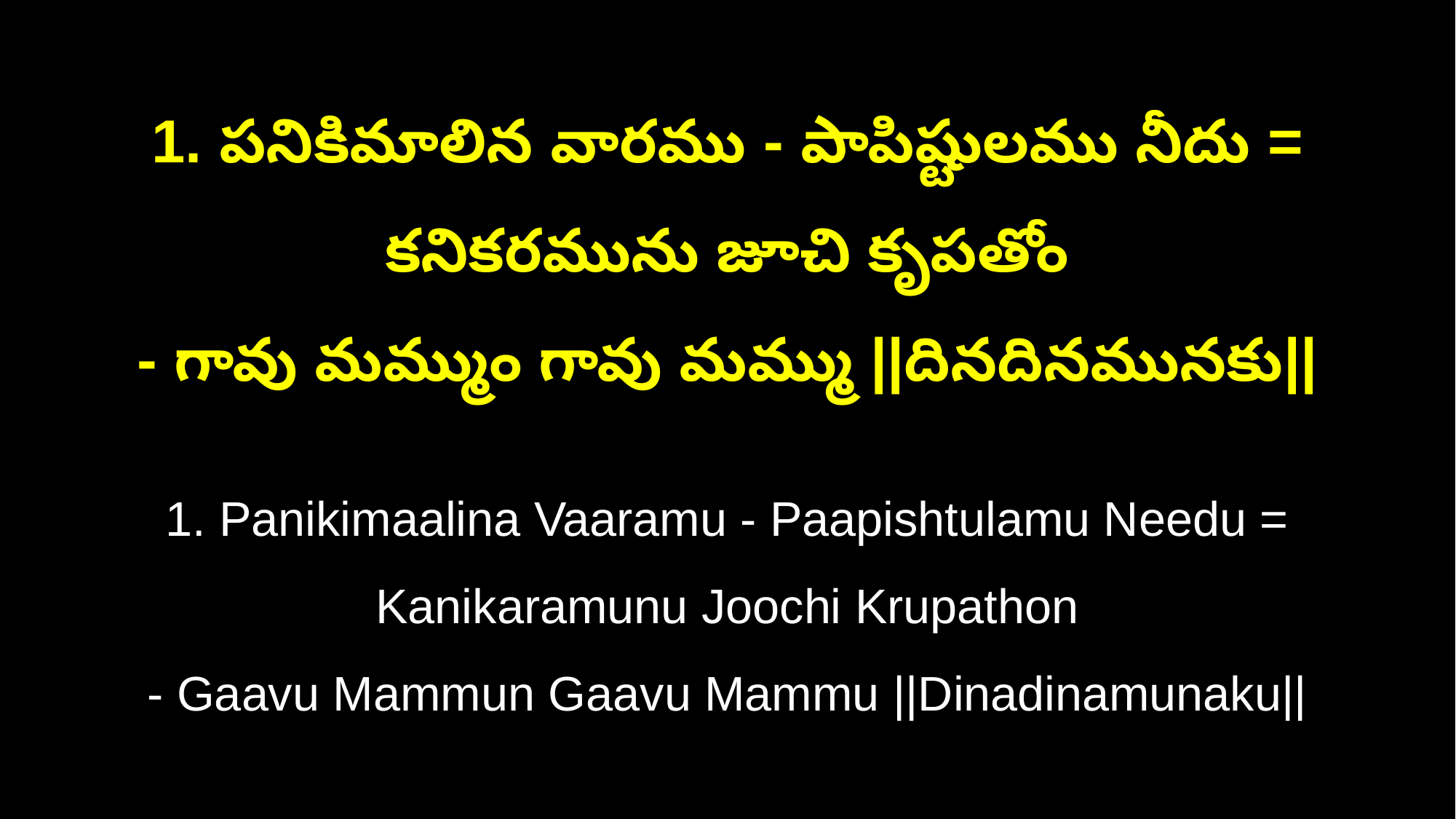

1. పనికిమాలిన వారము - పాపిష్టులము నీదు = కనికరమును జూచి కృపతోం
- గావు మమ్ముం గావు మమ్ము ||దినదినమునకు||
1. Panikimaalina Vaaramu - Paapishtulamu Needu = Kanikaramunu Joochi Krupathon
- Gaavu Mammun Gaavu Mammu ||Dinadinamunaku||